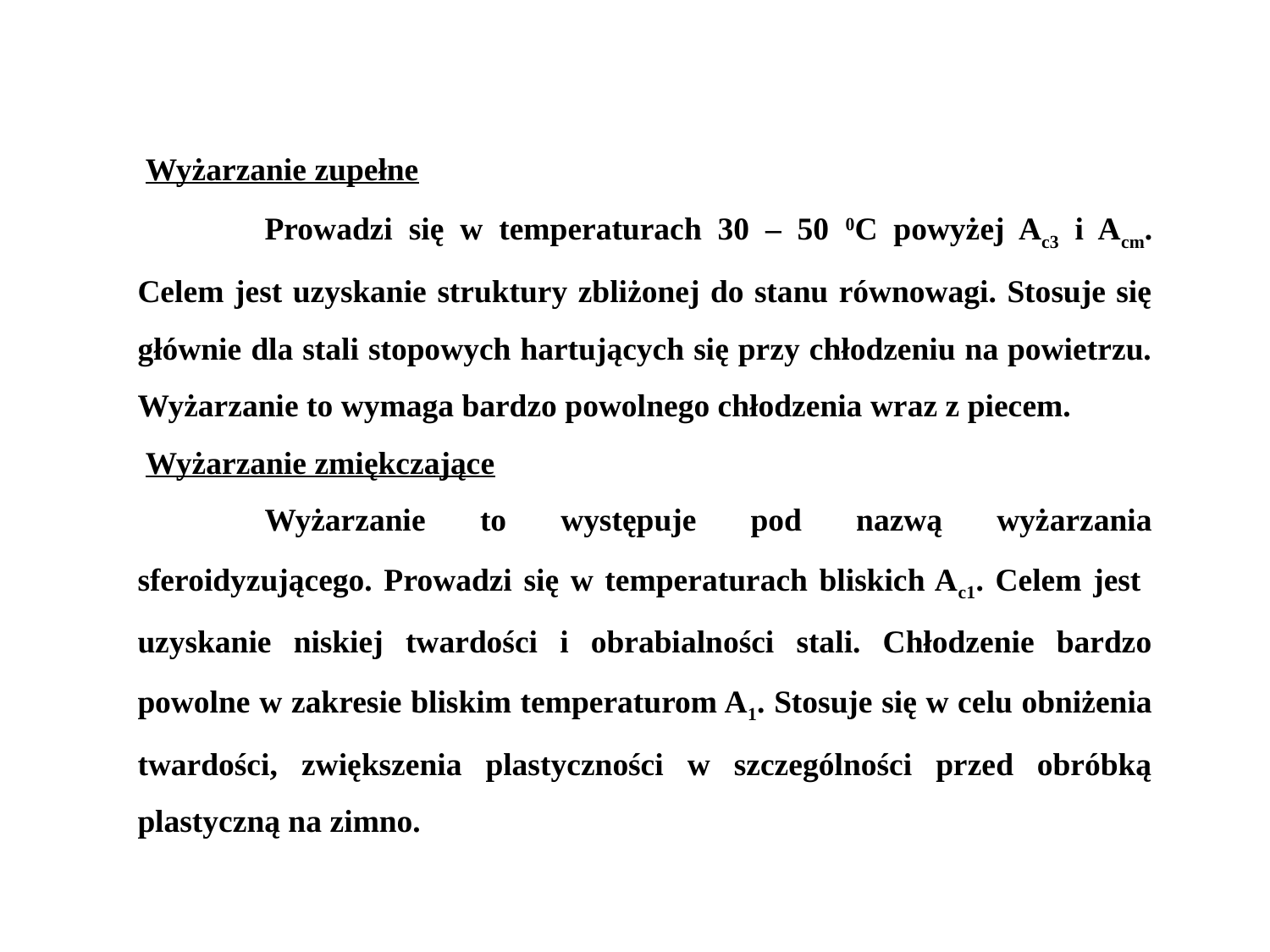

Wyżarzanie zupełne
	Prowadzi się w temperaturach 30 – 50 0C powyżej Ac3 i Acm. Celem jest uzyskanie struktury zbliżonej do stanu równowagi. Stosuje się głównie dla stali stopowych hartujących się przy chłodzeniu na powietrzu. Wyżarzanie to wymaga bardzo powolnego chłodzenia wraz z piecem.
 Wyżarzanie zmiękczające
	Wyżarzanie to występuje pod nazwą wyżarzania sferoidyzującego. Prowadzi się w temperaturach bliskich Ac1. Celem jest  uzyskanie niskiej twardości i obrabialności stali. Chłodzenie bardzo powolne w zakresie bliskim temperaturom A1. Stosuje się w celu obniżenia twardości, zwiększenia plastyczności w szczególności przed obróbką plastyczną na zimno.